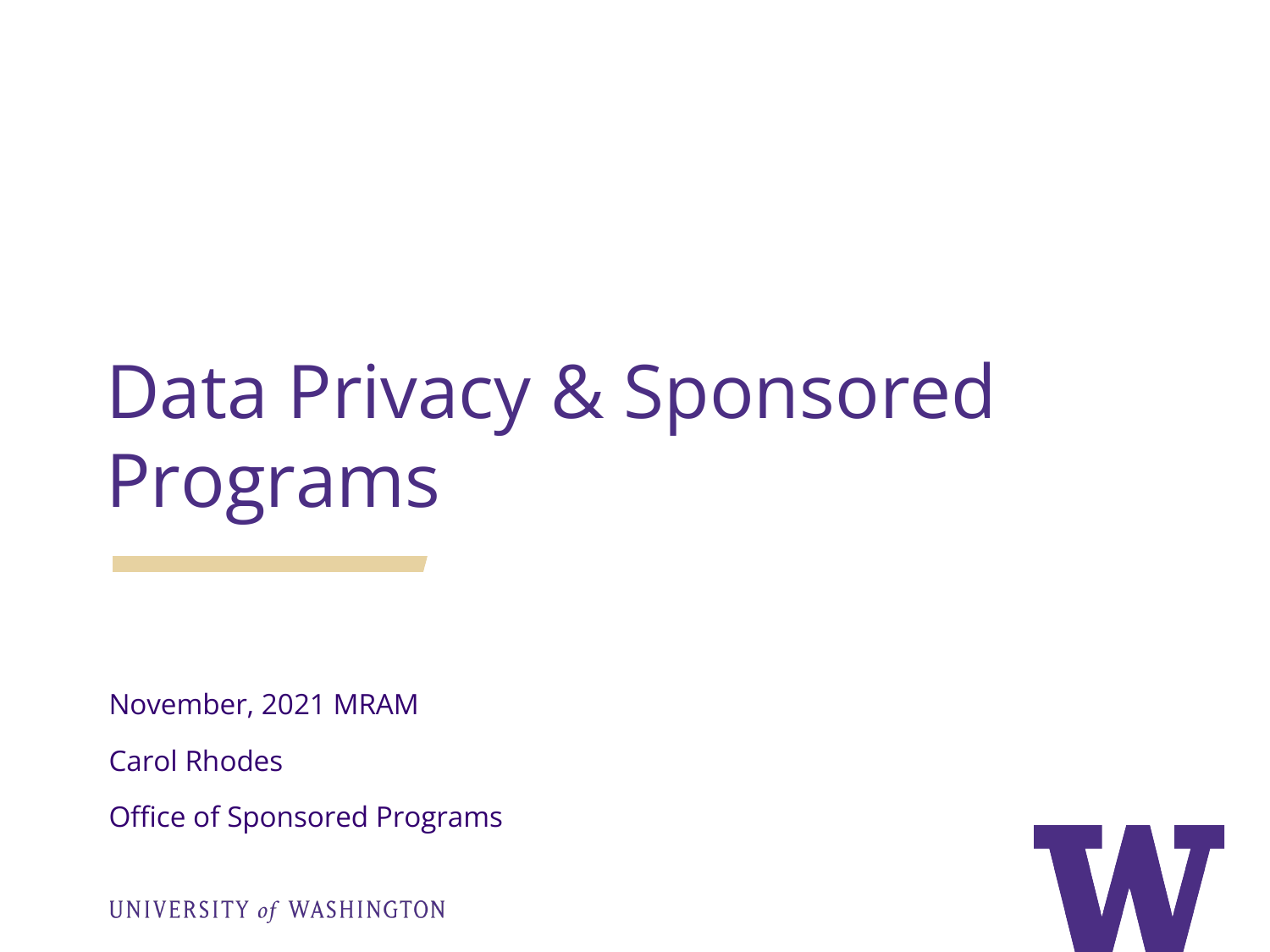

Data Privacy & Sponsored Programs
November, 2021 MRAM
Carol Rhodes
Office of Sponsored Programs